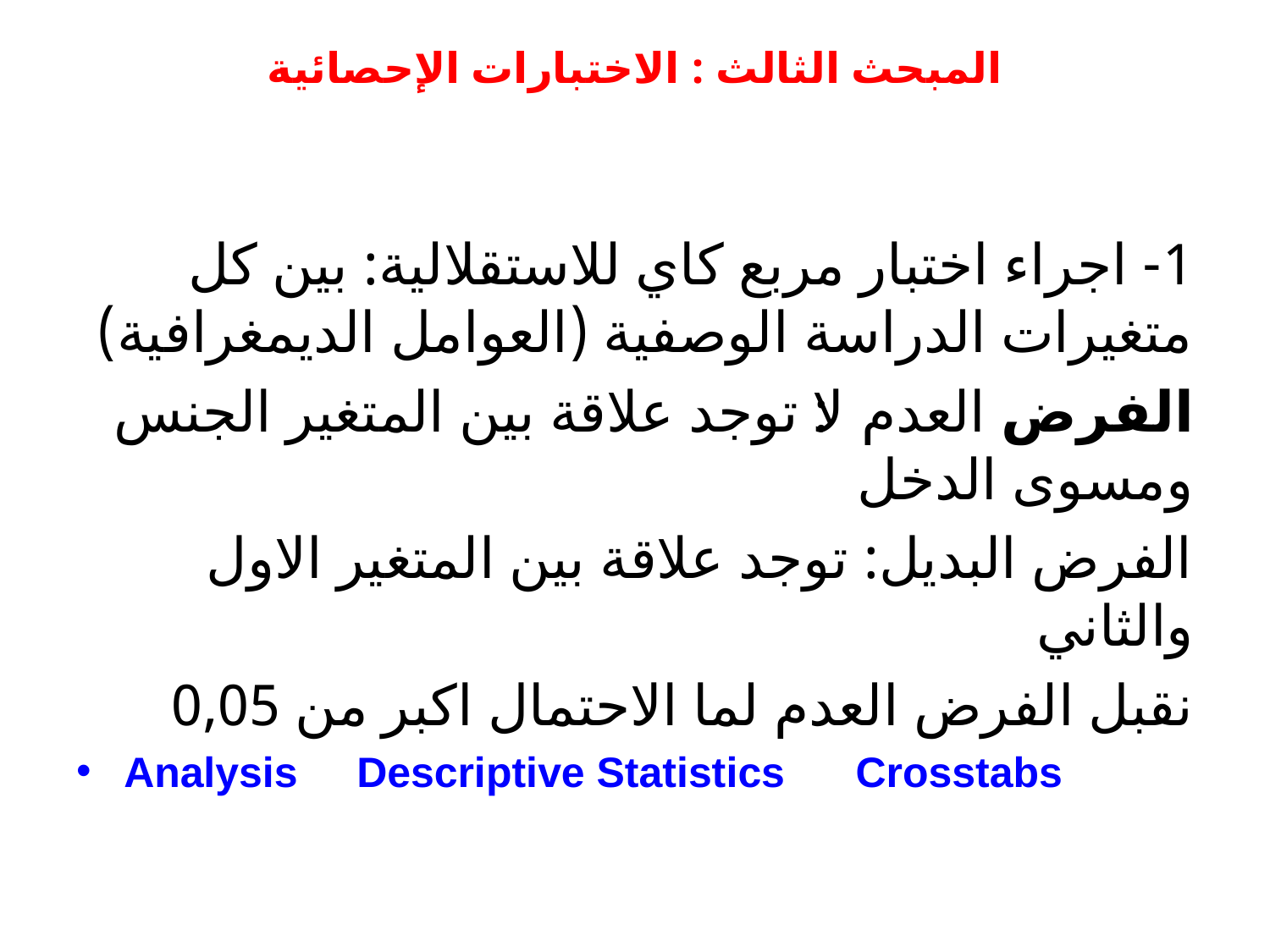

# المبحث الثالث : الاختبارات الإحصائية
1- اجراء اختبار مربع كاي للاستقلالية: بين كل متغيرات الدراسة الوصفية (العوامل الديمغرافية)
الفرض العدم:لا توجد علاقة بين المتغير الجنس ومسوى الدخل
الفرض البديل: توجد علاقة بين المتغير الاول والثاني
نقبل الفرض العدم لما الاحتمال اكبر من 0,05
Analysis     Descriptive Statistics      Crosstabs